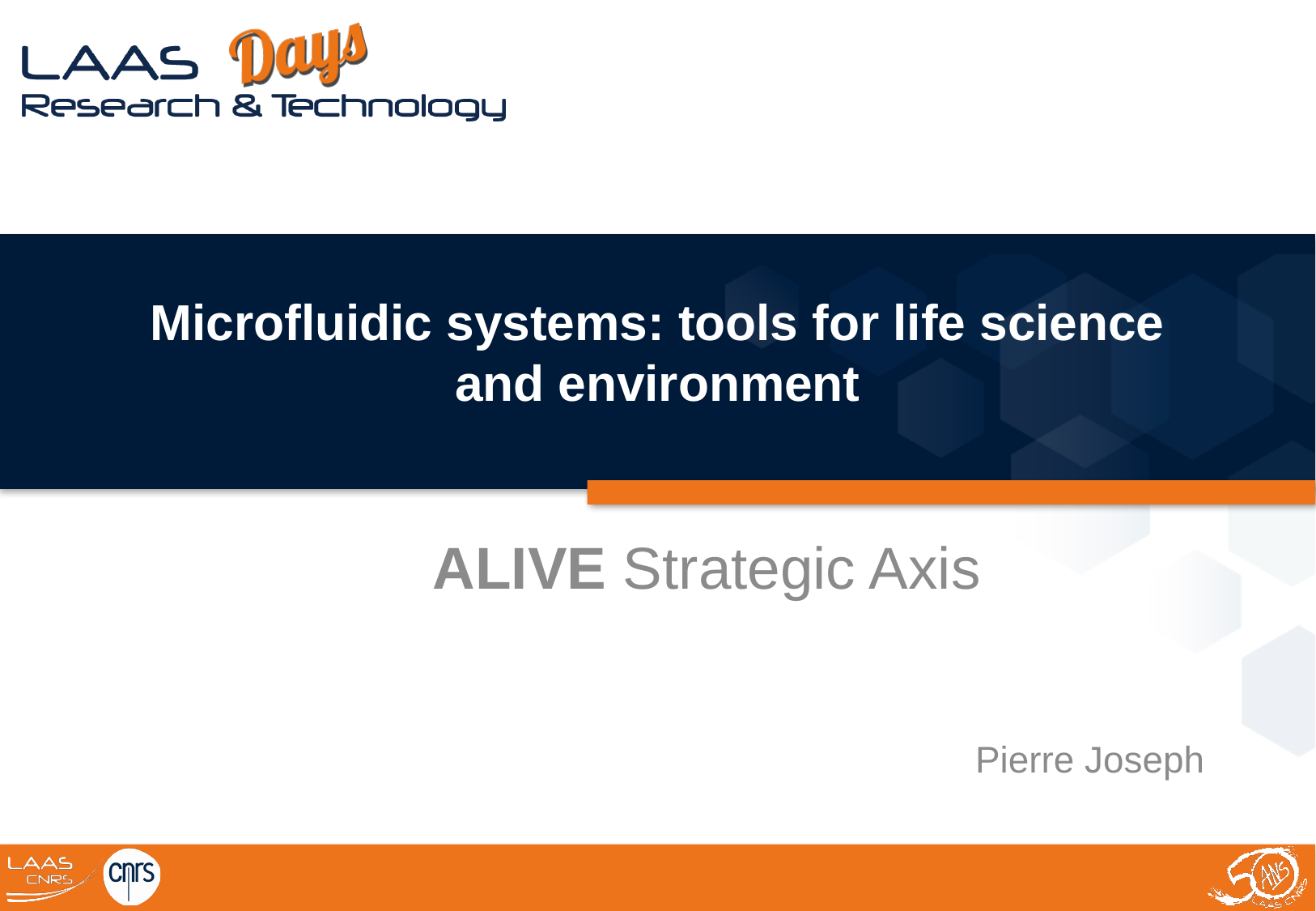

# Microfluidic systems: tools for life science and environment
ALIVE Strategic Axis

Pierre Joseph